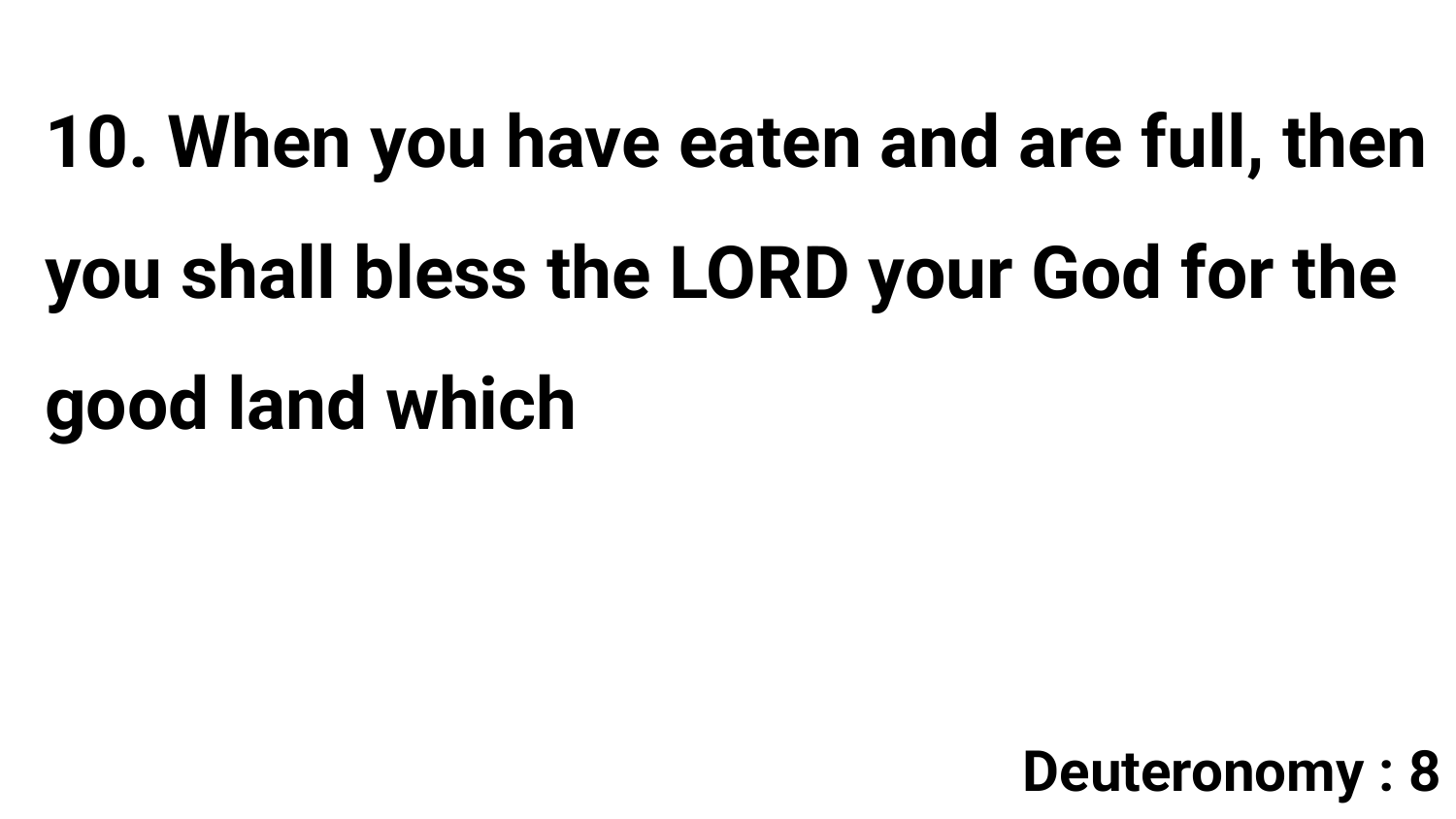

10. When you have eaten and are full, then you shall bless the LORD your God for the good land which
Deuteronomy : 8